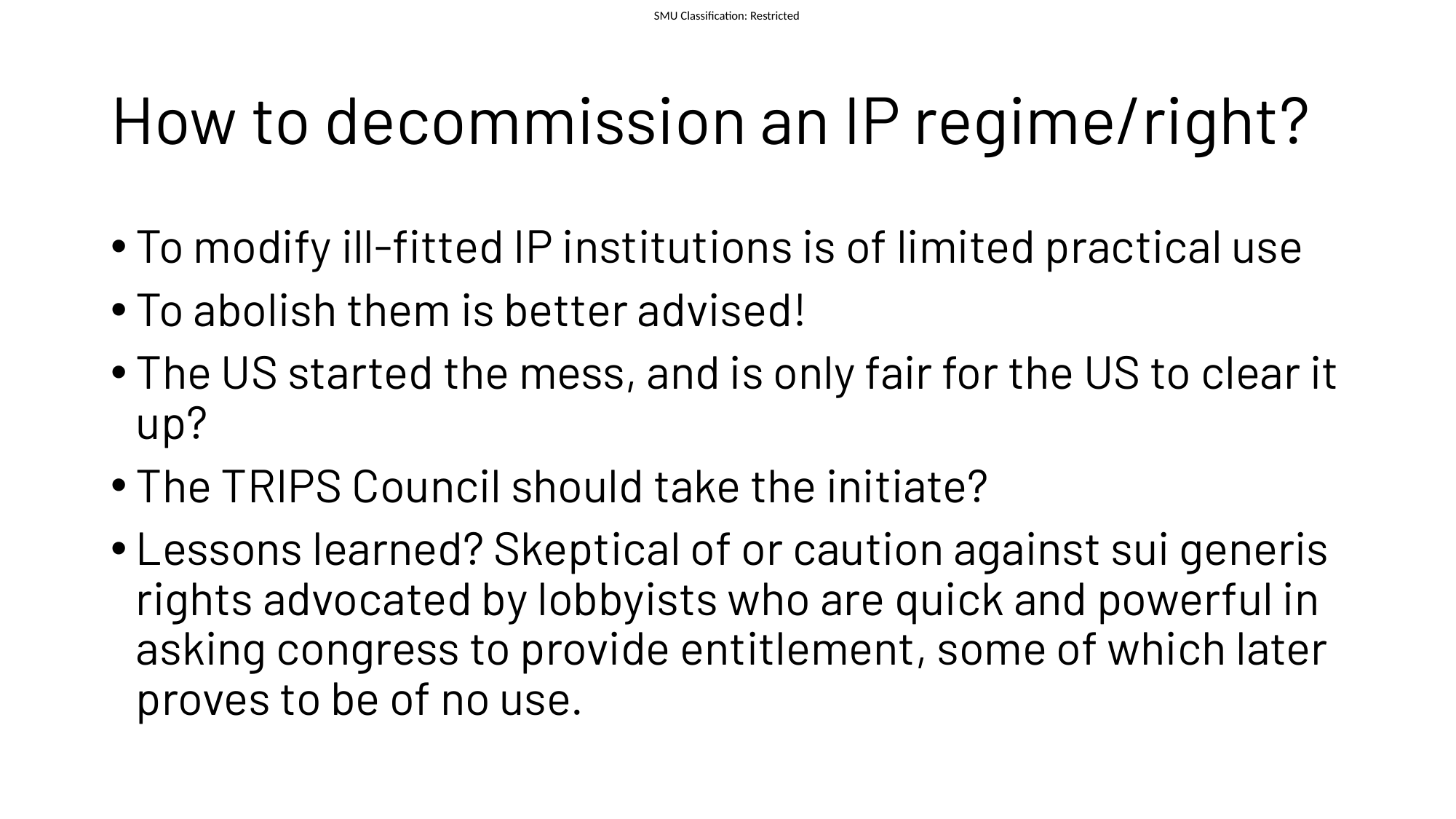

# How to decommission an IP regime/right?
To modify ill-fitted IP institutions is of limited practical use
To abolish them is better advised!
The US started the mess, and is only fair for the US to clear it up?
The TRIPS Council should take the initiate?
Lessons learned? Skeptical of or caution against sui generis rights advocated by lobbyists who are quick and powerful in asking congress to provide entitlement, some of which later proves to be of no use.